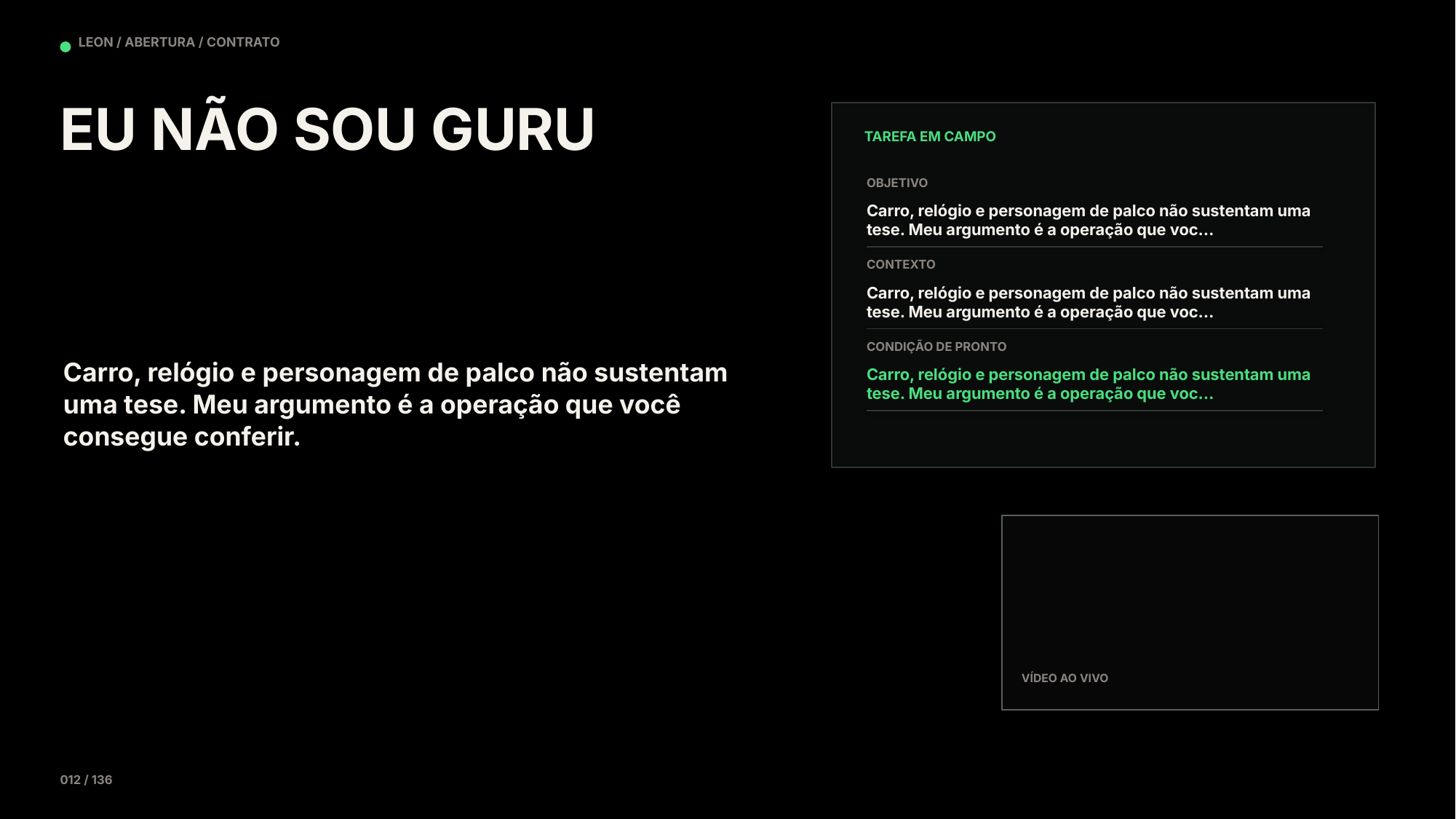

LEON / ABERTURA / CONTRATO

EU NÃO SOU GURU

TAREFA EM CAMPO
OBJETIVO
Carro, relógio e personagem de palco não sustentam uma tese. Meu argumento é a operação que voc…
CONTEXTO
Carro, relógio e personagem de palco não sustentam uma tese. Meu argumento é a operação que voc…
CONDIÇÃO DE PRONTO
Carro, relógio e personagem de palco não sustentam uma tese. Meu argumento é a operação que você consegue conferir.
Carro, relógio e personagem de palco não sustentam uma tese. Meu argumento é a operação que voc…

VÍDEO AO VIVO
012 / 136